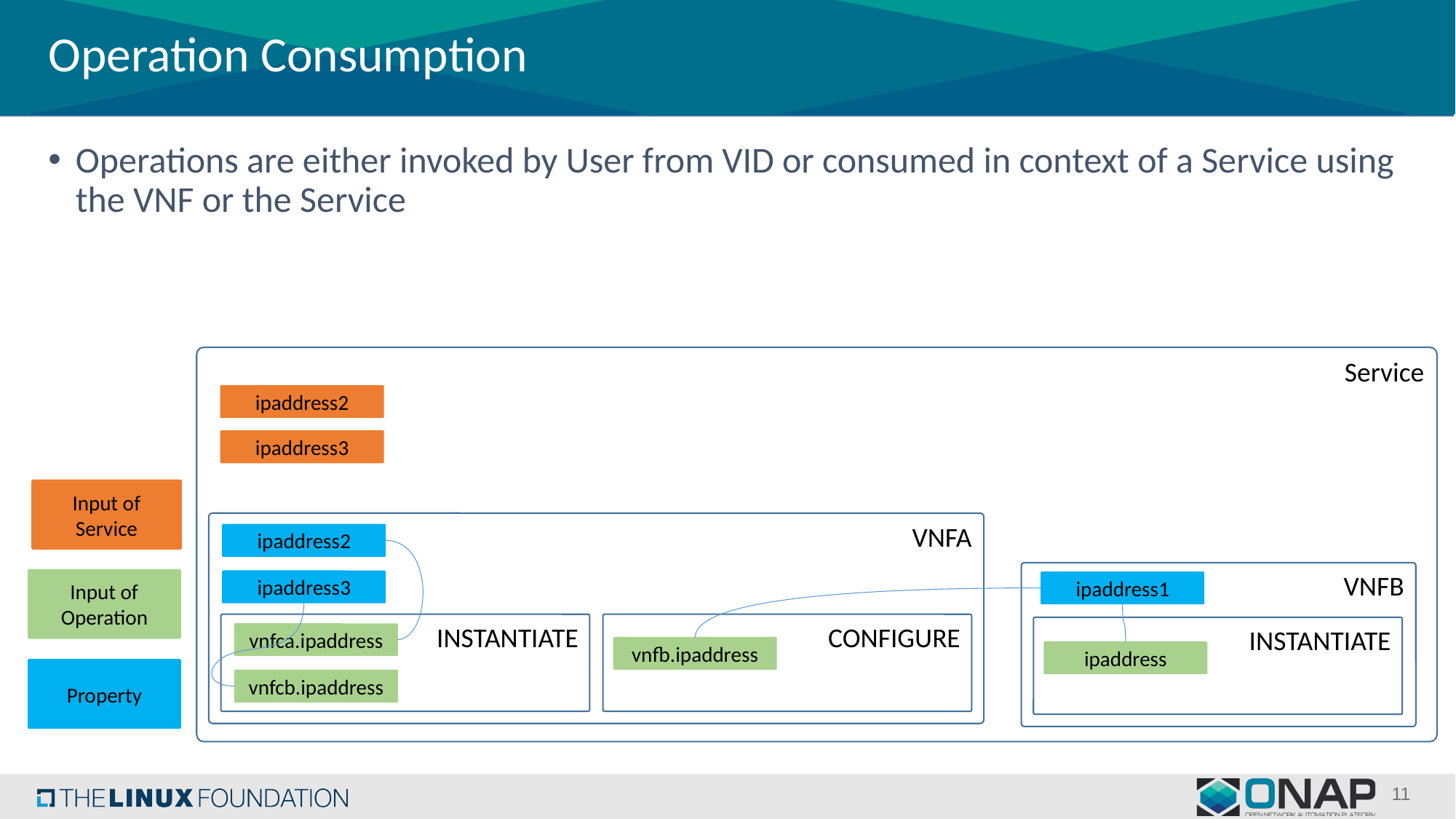

# Operation Consumption
Operations are either invoked by User from VID or consumed in context of a Service using the VNF or the Service
Service
ipaddress2
ipaddress3
Input of Service
VNFA
ipaddress2
VNFB
Input of Operation
ipaddress3
ipaddress1
INSTANTIATE
CONFIGURE
INSTANTIATE
vnfca.ipaddress
vnfb.ipaddress
ipaddress
Property
vnfcb.ipaddress
11